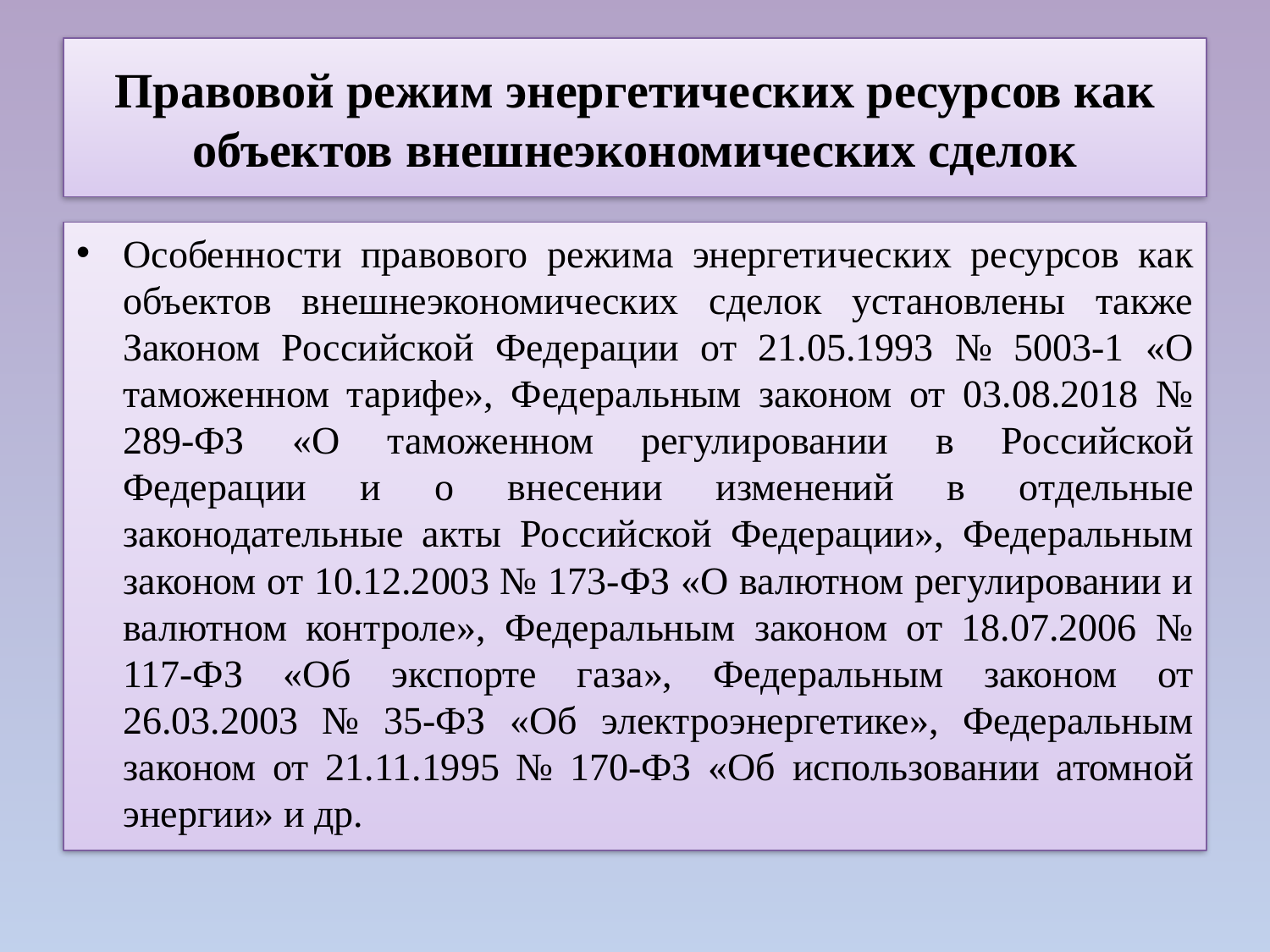

# Правовой режим энергетических ресурсов как объектов внешнеэкономических сделок
Особенности правового режима энергетических ресурсов как объектов внешнеэкономических сделок установлены также Законом Российской Федерации от 21.05.1993 № 5003-1 «О таможенном тарифе», Федеральным законом от 03.08.2018 № 289-ФЗ «О таможенном регулировании в Российской Федерации и о внесении изменений в отдельные законодательные акты Российской Федерации», Федеральным законом от 10.12.2003 № 173-ФЗ «О валютном регулировании и валютном контроле», Федеральным законом от 18.07.2006 № 117-ФЗ «Об экспорте газа», Федеральным законом от 26.03.2003 № 35-ФЗ «Об электроэнергетике», Федеральным законом от 21.11.1995 № 170-ФЗ «Об использовании атомной энергии» и др.